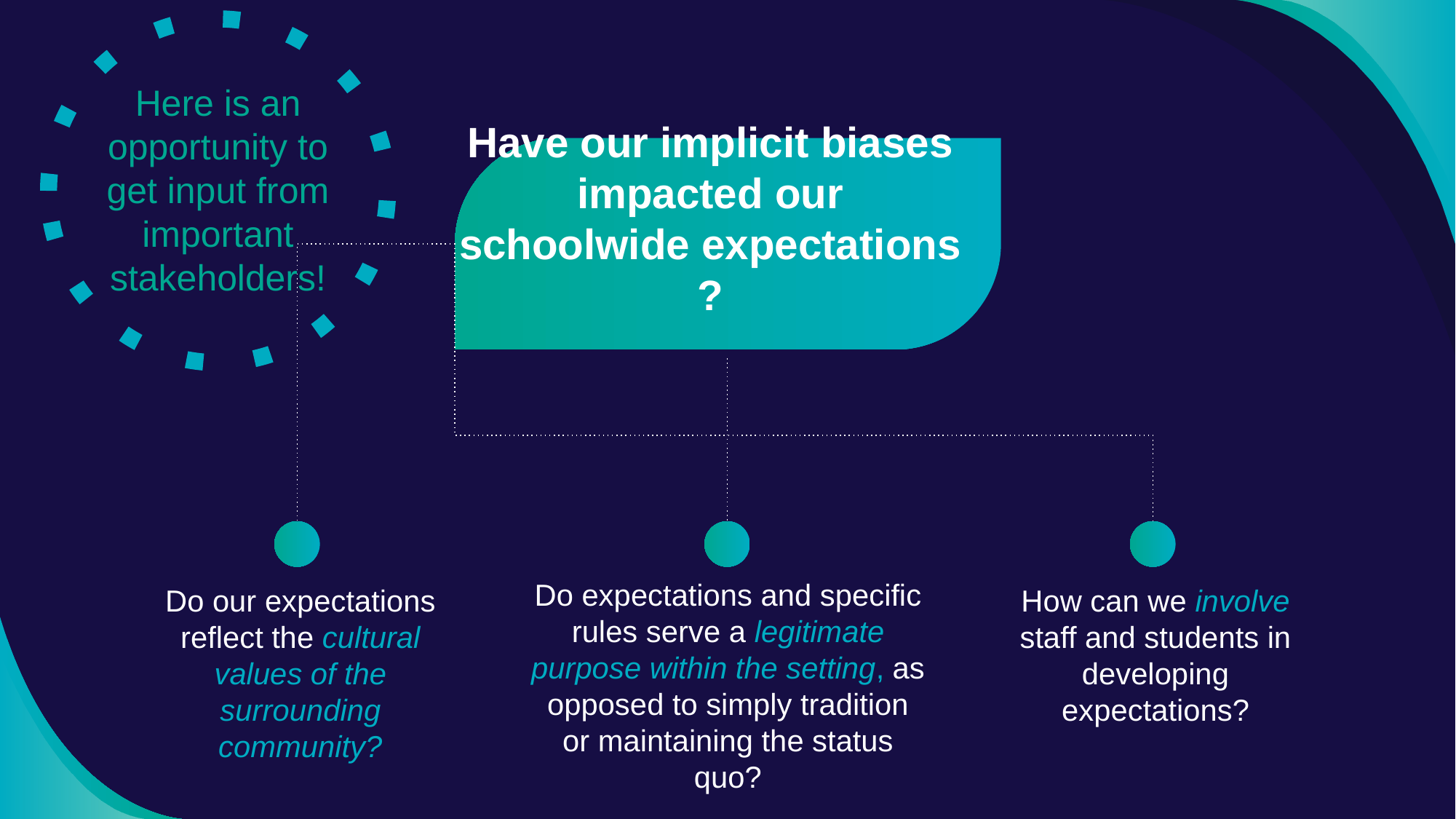

Here is an opportunity to get input from important stakeholders!
Have our implicit biases impacted our schoolwide expectations?

Do expectations and specific rules serve a legitimate purpose within the setting, as opposed to simply tradition or maintaining the status quo?
Do our expectations reflect the cultural values of the surrounding community?

How can we involve staff and students in developing expectations?